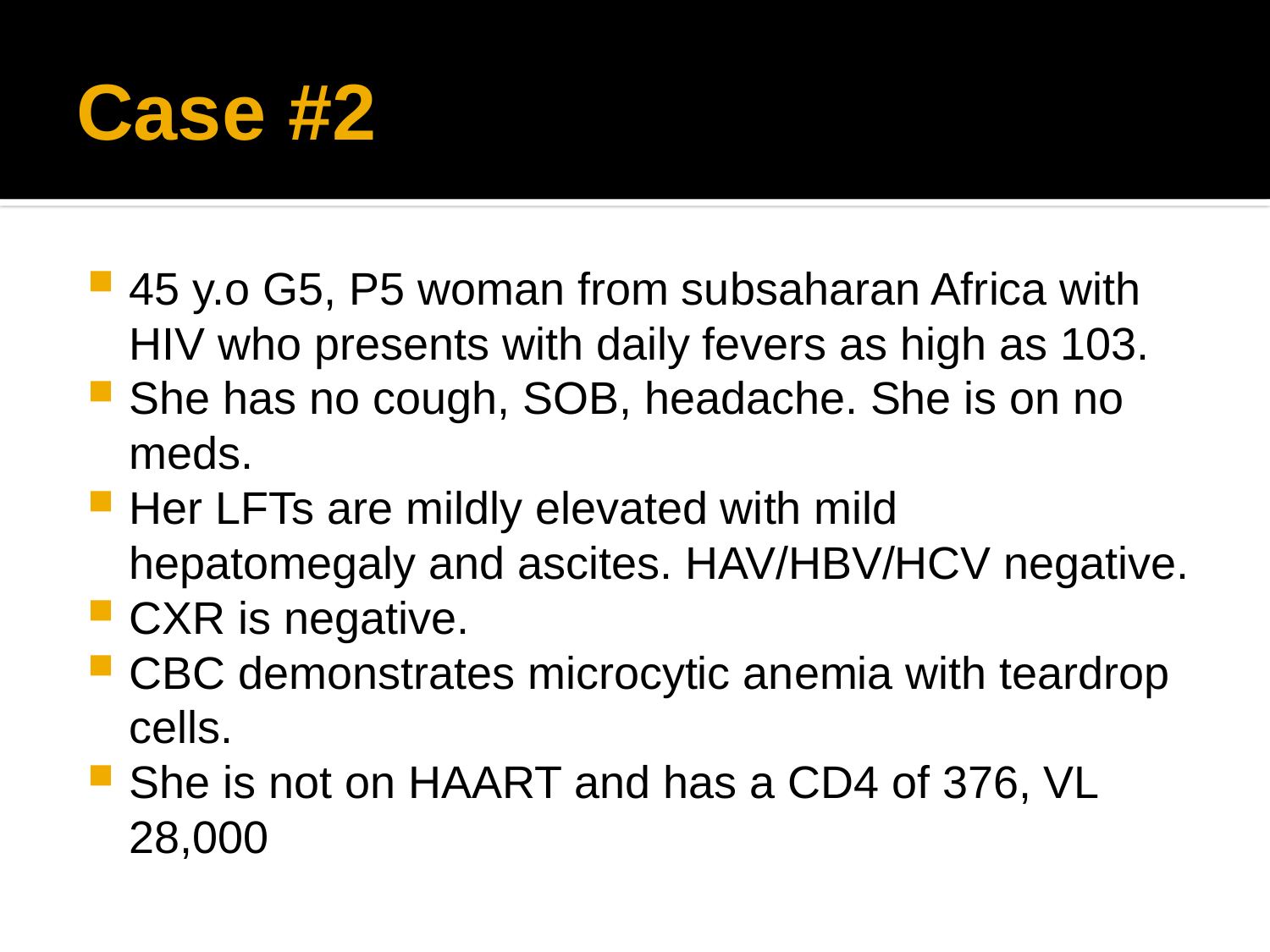

# Case #2
45 y.o G5, P5 woman from subsaharan Africa with HIV who presents with daily fevers as high as 103.
She has no cough, SOB, headache. She is on no meds.
Her LFTs are mildly elevated with mild hepatomegaly and ascites. HAV/HBV/HCV negative.
CXR is negative.
CBC demonstrates microcytic anemia with teardrop cells.
She is not on HAART and has a CD4 of 376, VL 28,000